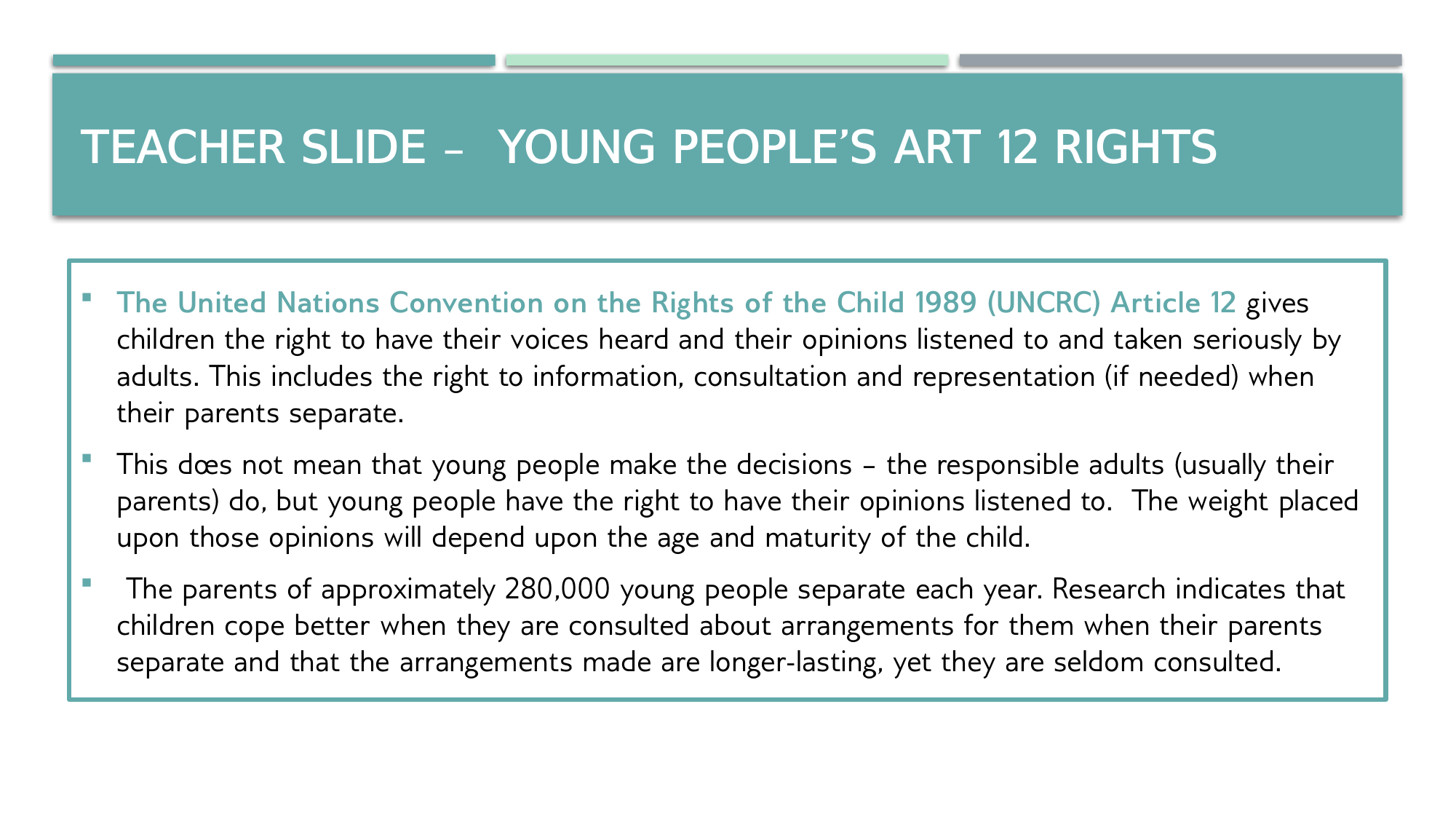

# TEACHER SLIDE –  YOUNG PEOPLE’S ART 12 RIGHTS
The United Nations Convention on the Rights of the Child 1989 (UNCRC) Article 12 gives children the right to have their voices heard and their opinions listened to and taken seriously by adults. This includes the right to information, consultation and representation (if needed) when their parents separate.
This does not mean that young people make the decisions – the responsible adults (usually their parents) do, but young people have the right to have their opinions listened to.  The weight placed upon those opinions will depend upon the age and maturity of the child.
 The parents of approximately 280,000 young people separate each year. Research indicates that children cope better when they are consulted about arrangements for them when their parents separate and that the arrangements made are longer-lasting, yet they are seldom consulted.